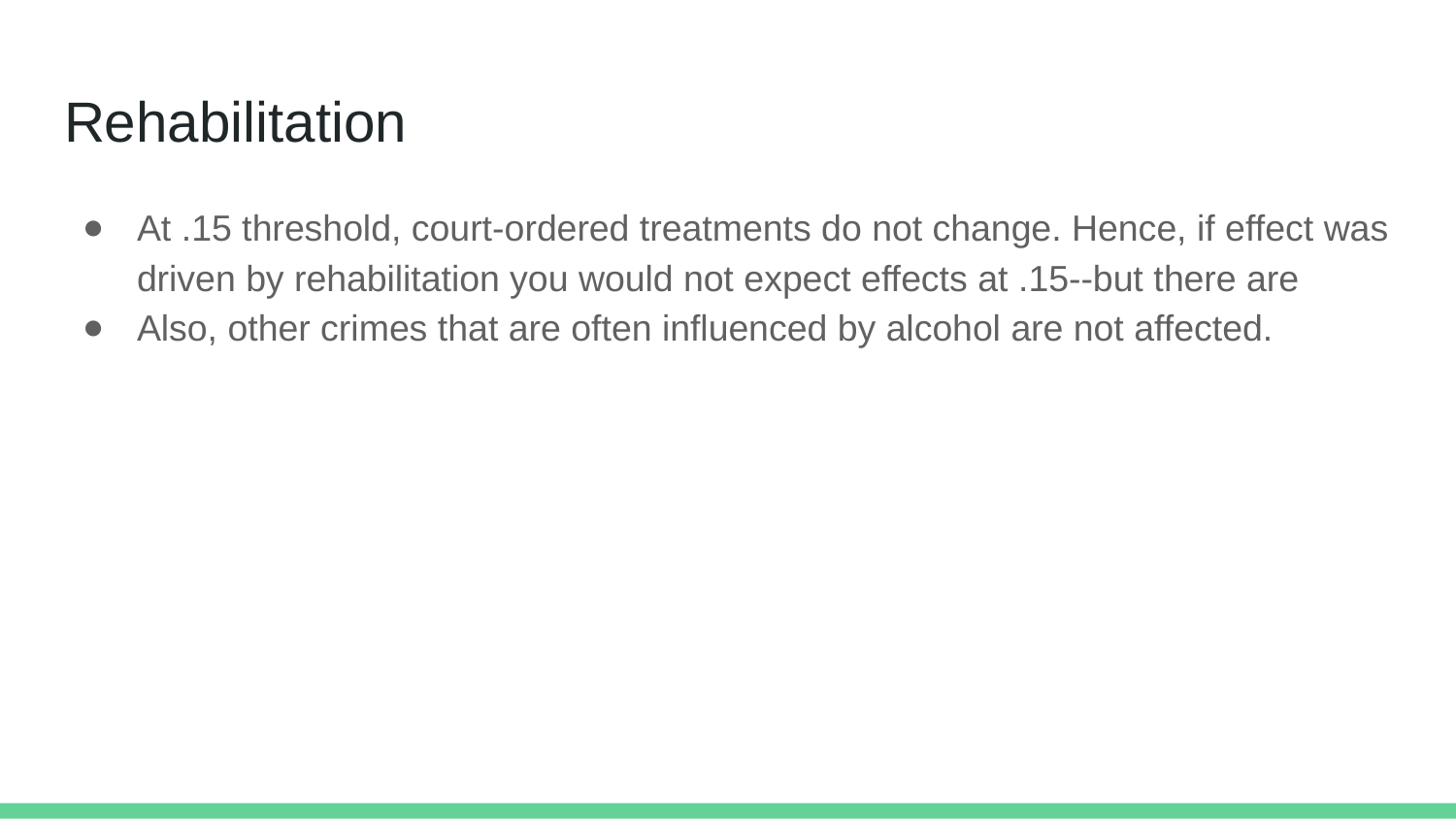

# Rehabilitation
At .15 threshold, court-ordered treatments do not change. Hence, if effect was driven by rehabilitation you would not expect effects at .15--but there are
Also, other crimes that are often influenced by alcohol are not affected.